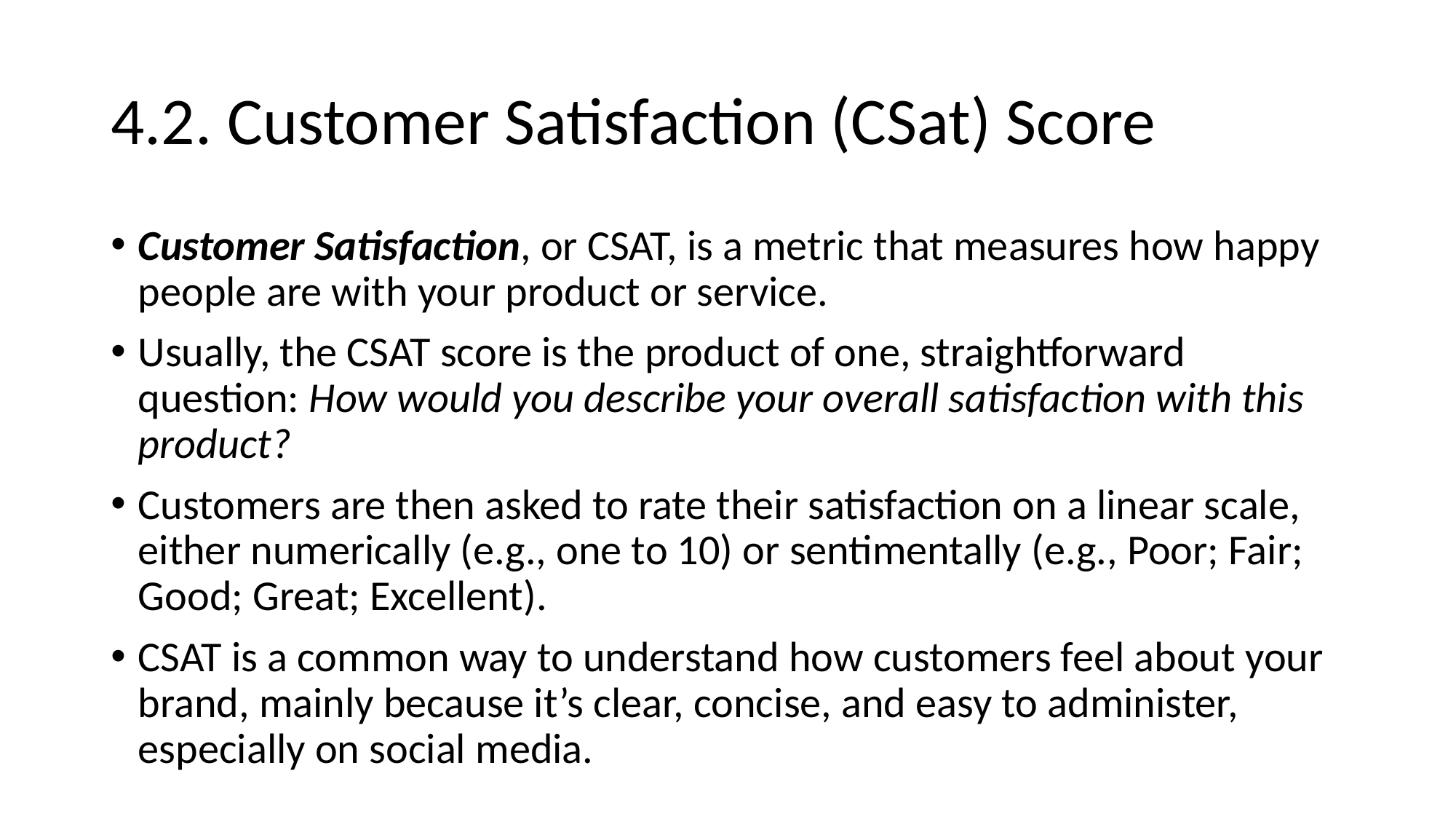

# 4.2. Customer Satisfaction (CSat) Score
Customer Satisfaction, or CSAT, is a metric that measures how happy people are with your product or service.
Usually, the CSAT score is the product of one, straightforward question: How would you describe your overall satisfaction with this product?
Customers are then asked to rate their satisfaction on a linear scale, either numerically (e.g., one to 10) or sentimentally (e.g., Poor; Fair; Good; Great; Excellent).
CSAT is a common way to understand how customers feel about your brand, mainly because it’s clear, concise, and easy to administer, especially on social media.